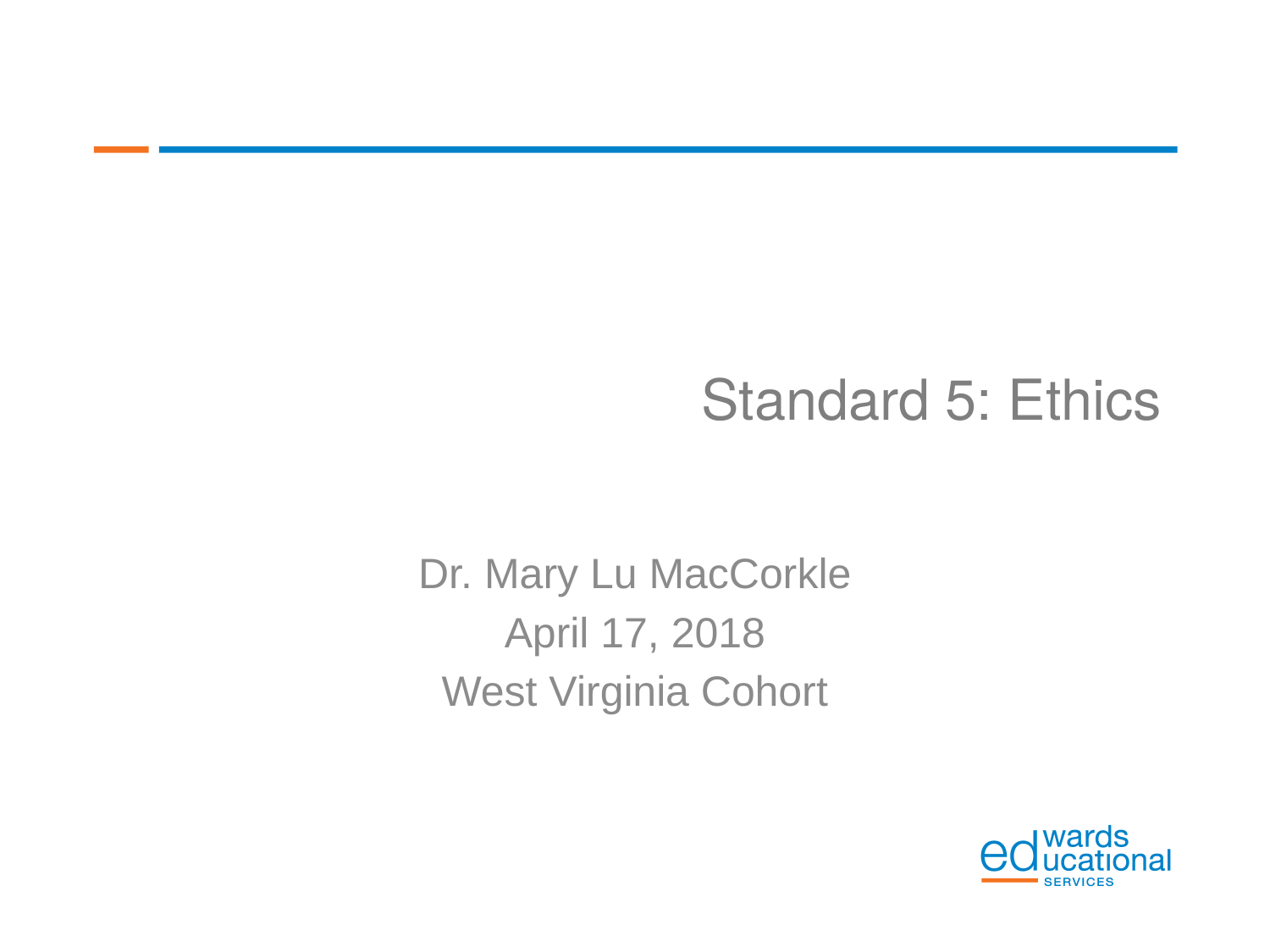

# Standard 5: Ethics
Dr. Mary Lu MacCorkle
April 17, 2018
West Virginia Cohort